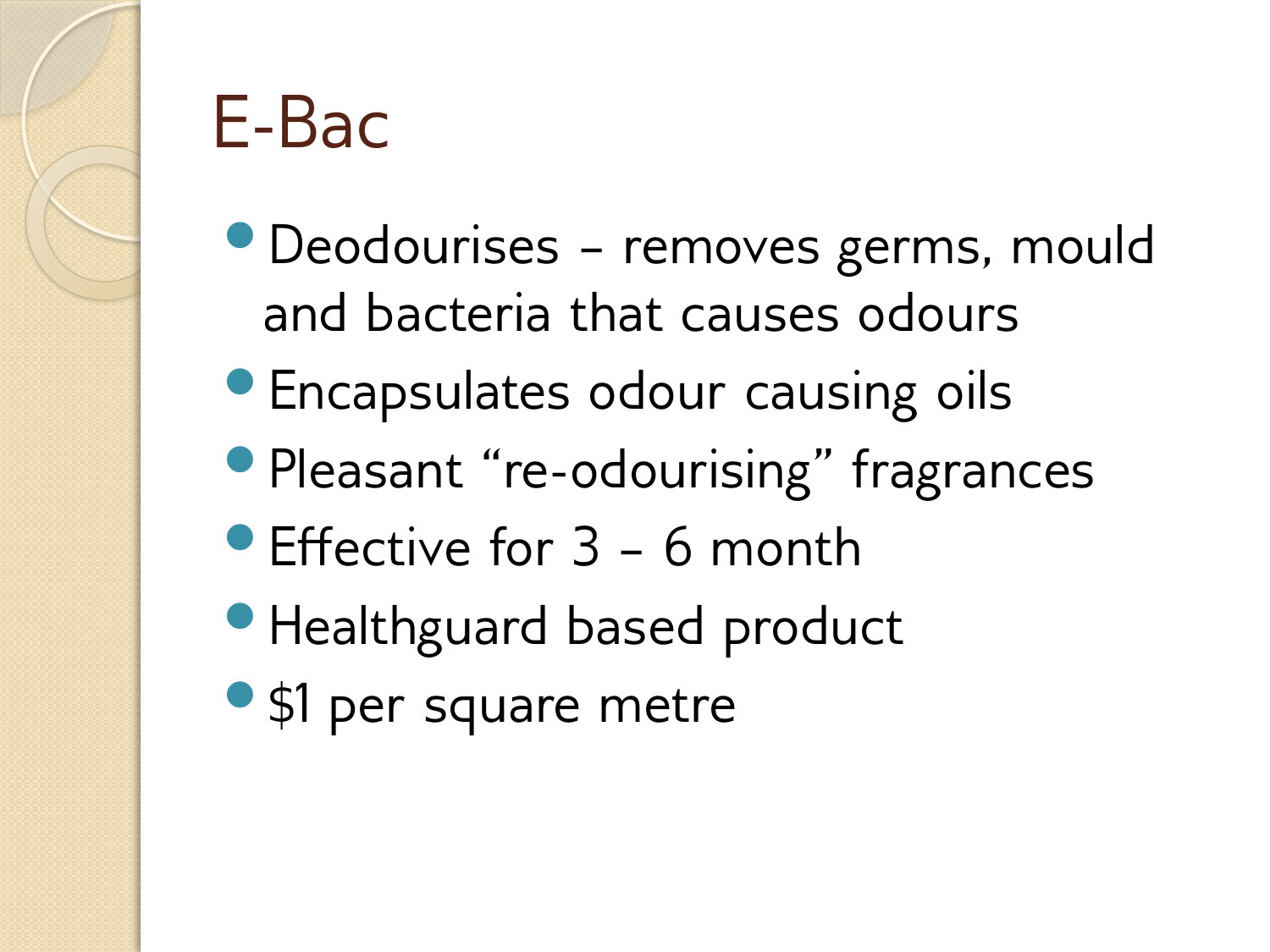

# E-Bac
Deodourises – removes germs, mould and bacteria that causes odours
Encapsulates odour causing oils
Pleasant “re-odourising” fragrances
Effective for 3 – 6 month
Healthguard based product
$1 per square metre